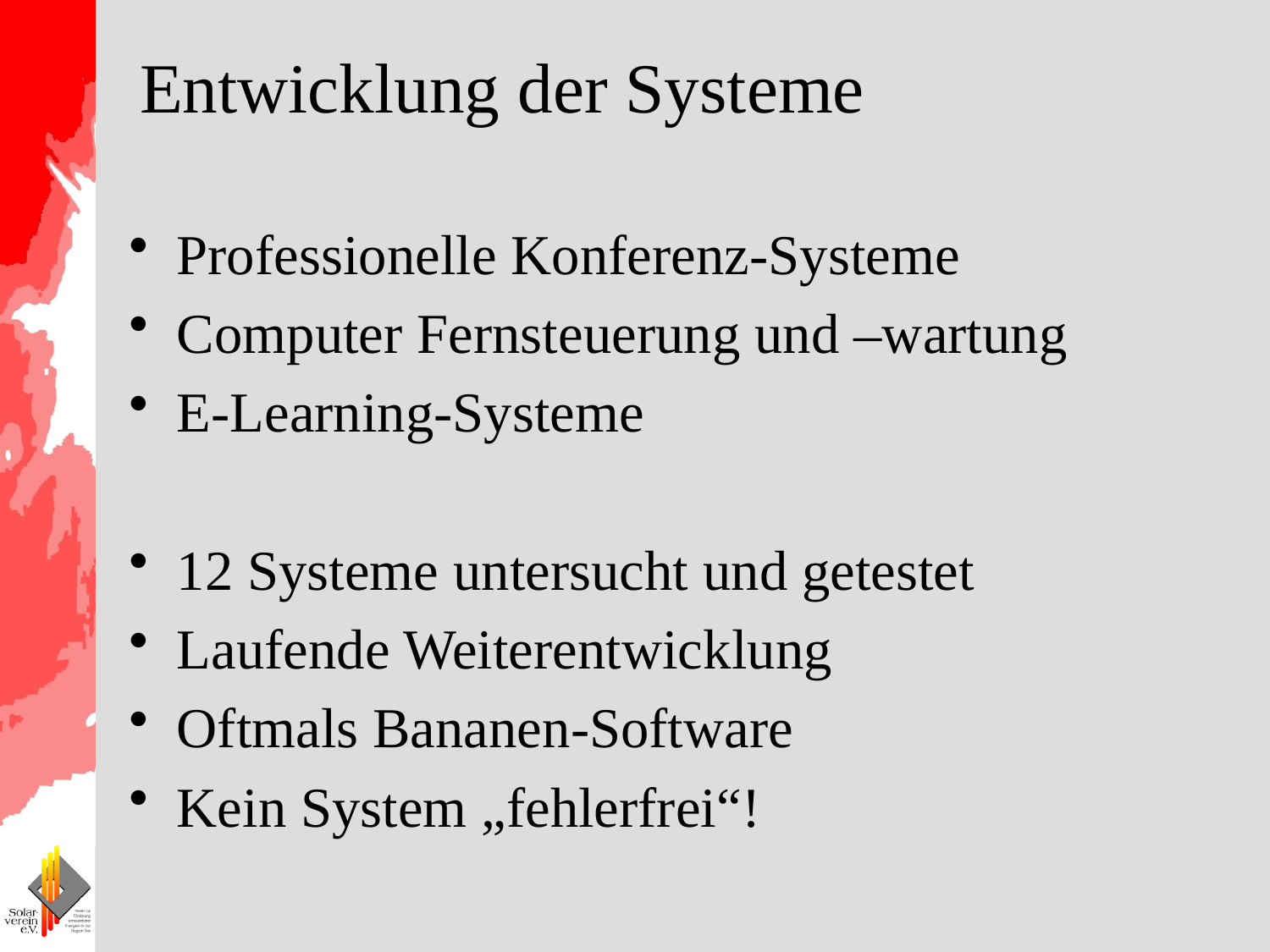

# Entwicklung der Systeme
Professionelle Konferenz-Systeme
Computer Fernsteuerung und –wartung
E-Learning-Systeme

12 Systeme untersucht und getestet
Laufende Weiterentwicklung
Oftmals Bananen-Software
Kein System „fehlerfrei“!